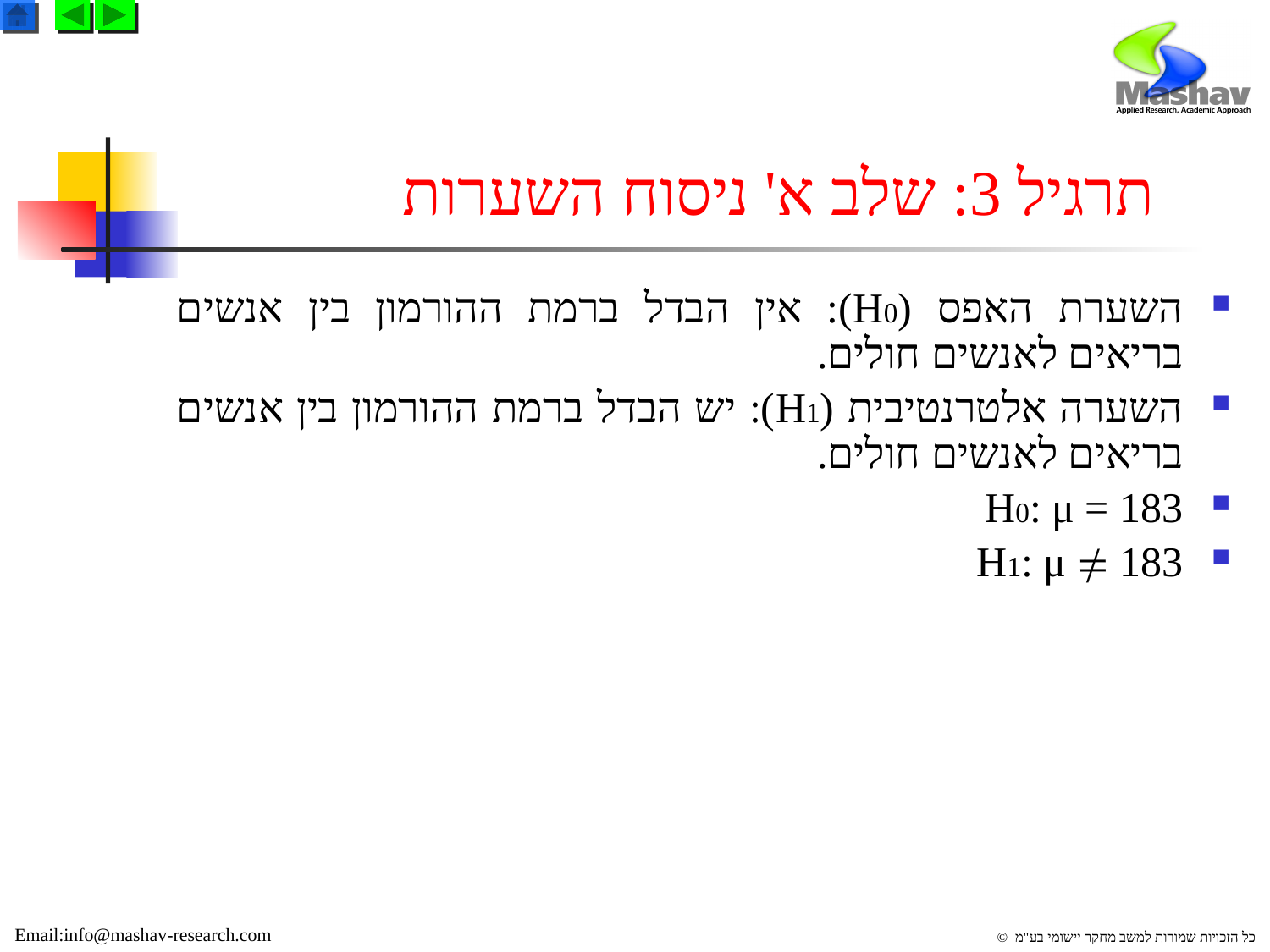

# תרגיל 3: שלב א' ניסוח השערות
השערת האפס (H0): אין הבדל ברמת ההורמון בין אנשים בריאים לאנשים חולים.
השערה אלטרנטיבית (H1): יש הבדל ברמת ההורמון בין אנשים בריאים לאנשים חולים.
H0: μ = 183
H1: μ ≠ 183